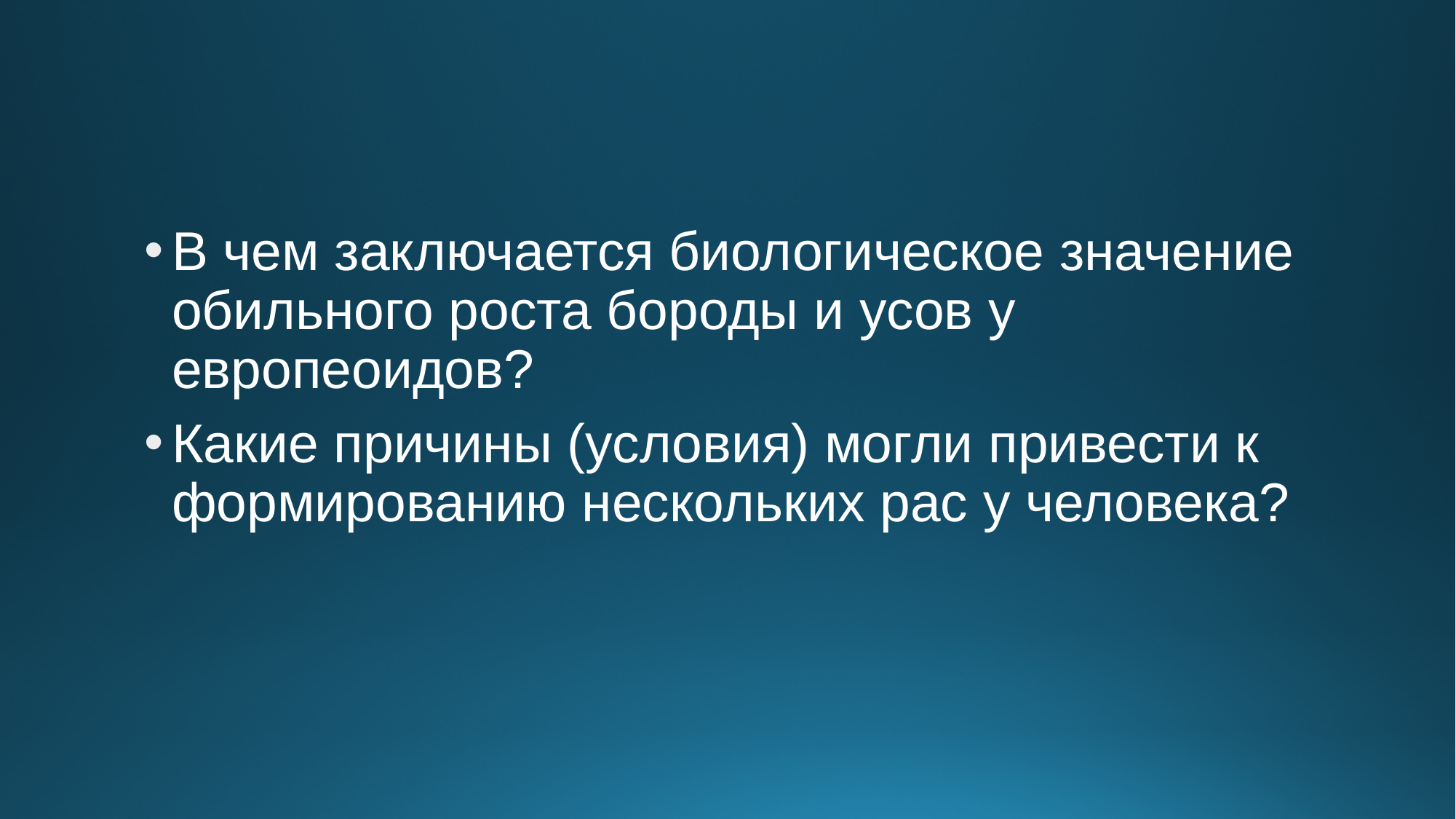

#
В чем заключается биологическое значение обильного роста бороды и усов у европеоидов?
Какие причины (условия) могли привести к формированию нескольких рас у человека?